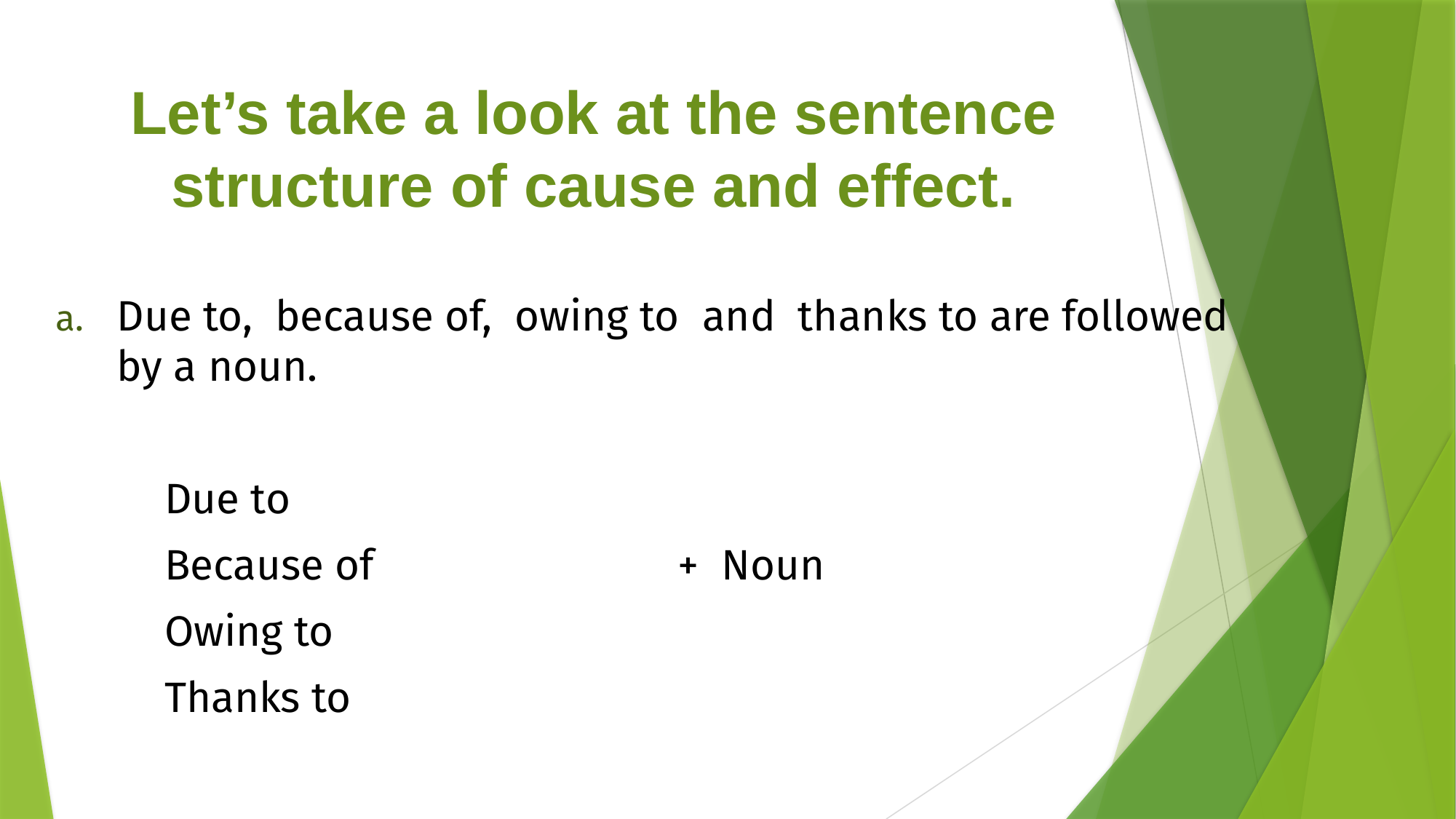

# Let’s take a look at the sentence structure of cause and effect.
Due to,  because of,  owing to  and  thanks to are followed by a noun.

	Due to
	Because of                           +  Noun
	Owing to
	Thanks to